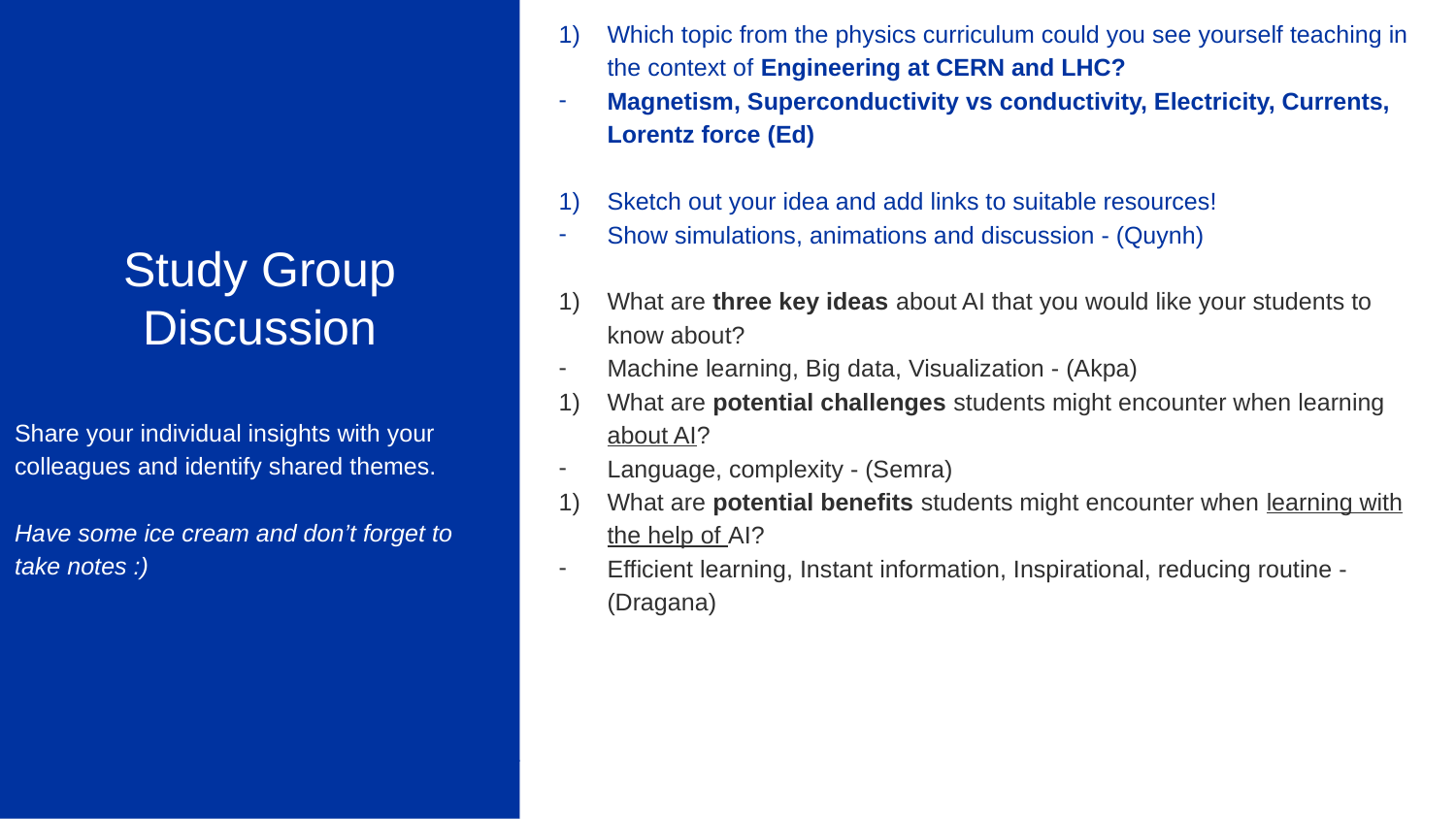

Study Group Discussion

Share your individual insights with your colleagues and identify shared themes.

Have some ice cream and don’t forget to
take notes :)
Which topic from the physics curriculum could you see yourself teaching in the context of Engineering at CERN and LHC?
Magnetism, Superconductivity vs conductivity, Electricity, Currents, Lorentz force (Ed)

Sketch out your idea and add links to suitable resources!
Show simulations, animations and discussion - (Quynh)

What are three key ideas about AI that you would like your students to know about?
Machine learning, Big data, Visualization - (Akpa)
What are potential challenges students might encounter when learning about AI?
Language, complexity - (Semra)
What are potential benefits students might encounter when learning with the help of AI?
Efficient learning, Instant information, Inspirational, reducing routine - (Dragana)